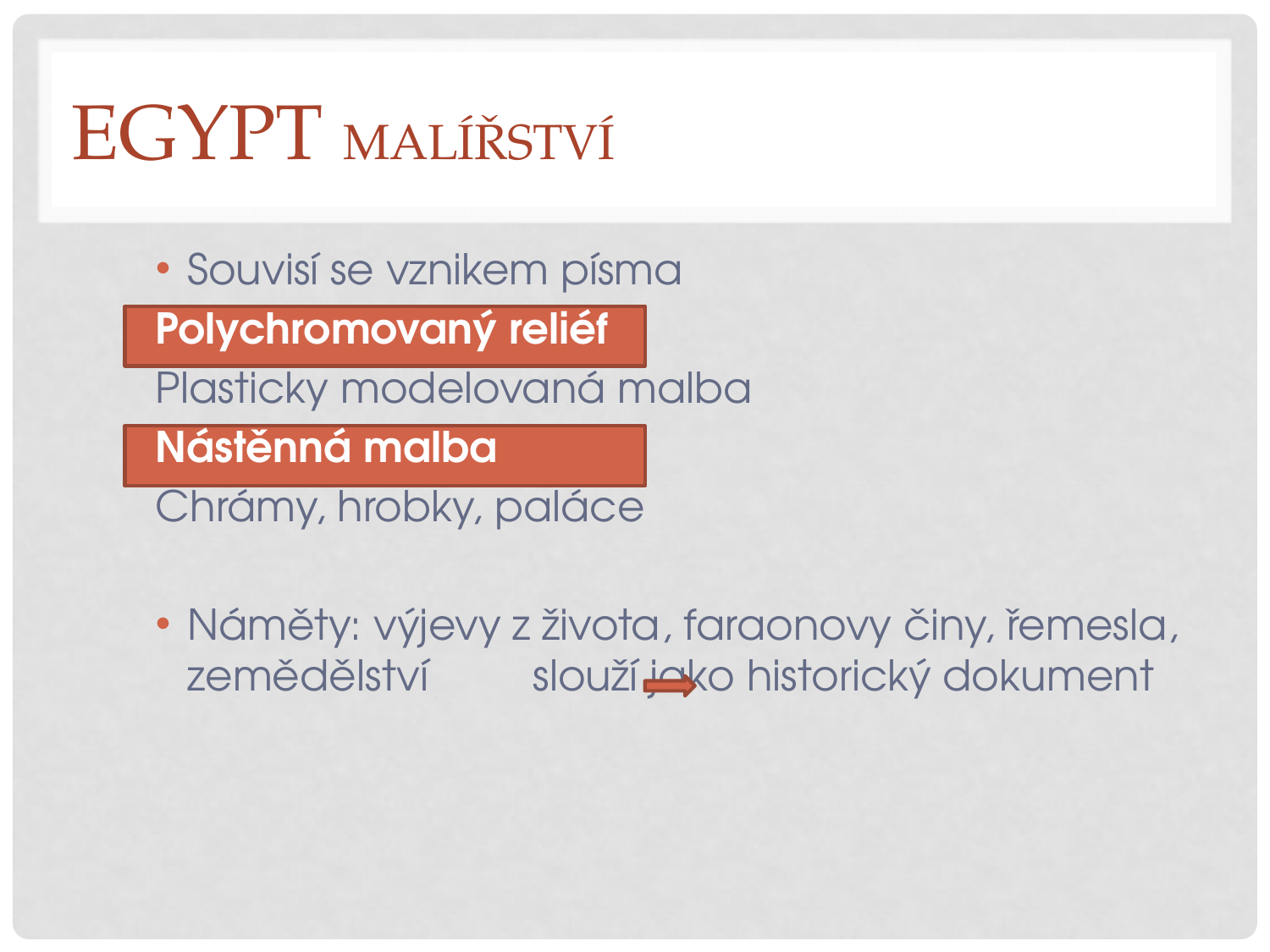

# EGYPT malířství
Souvisí se vznikem písma
Polychromovaný reliéf
Plasticky modelovaná malba
Nástěnná malba
Chrámy, hrobky, paláce

Náměty: výjevy z života, faraonovy činy, řemesla, zemědělství         slouží jako historický dokument